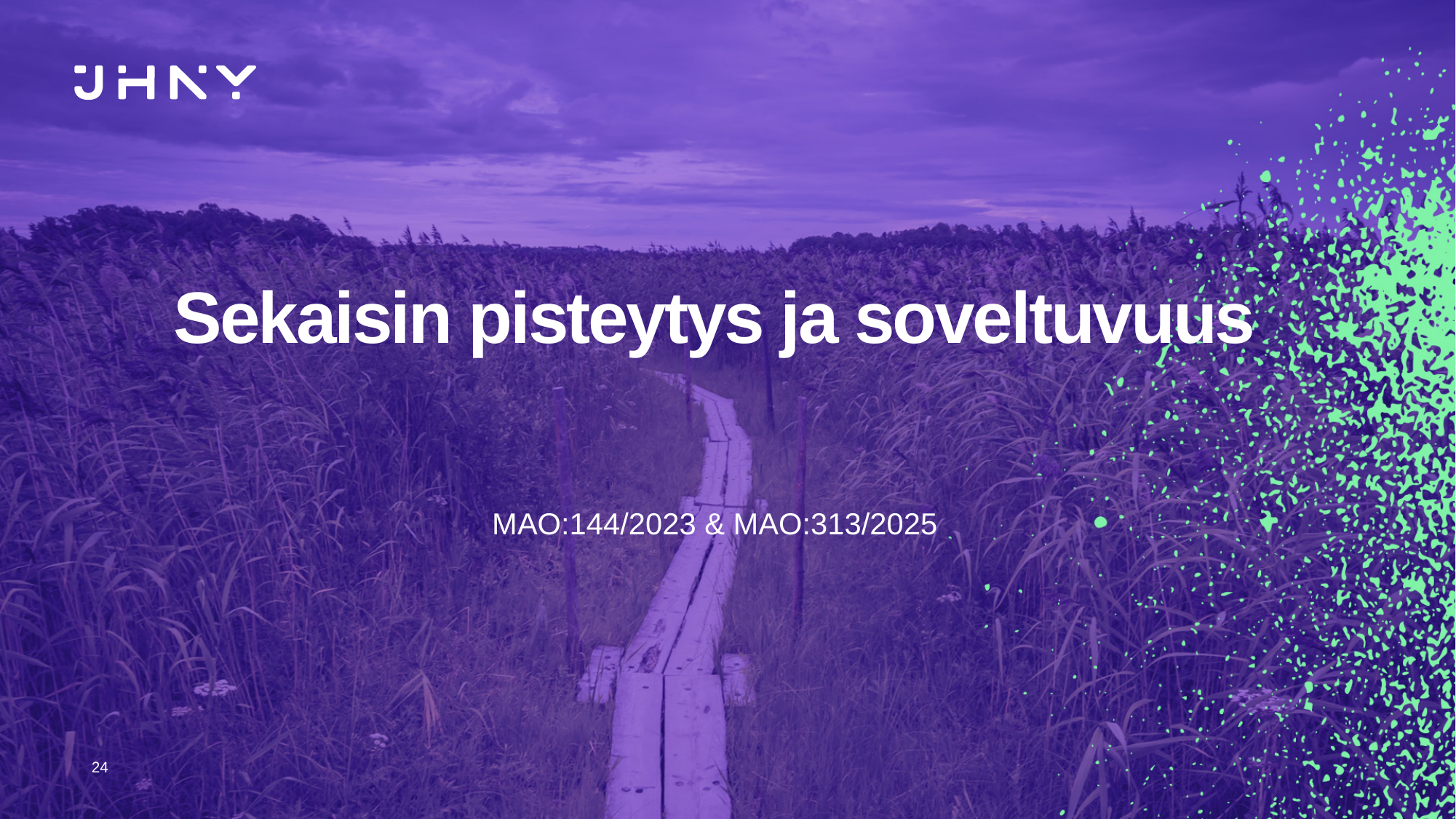

# Sekaisin pisteytys ja soveltuvuus
MAO:144/2023 & MAO:313/2025
24